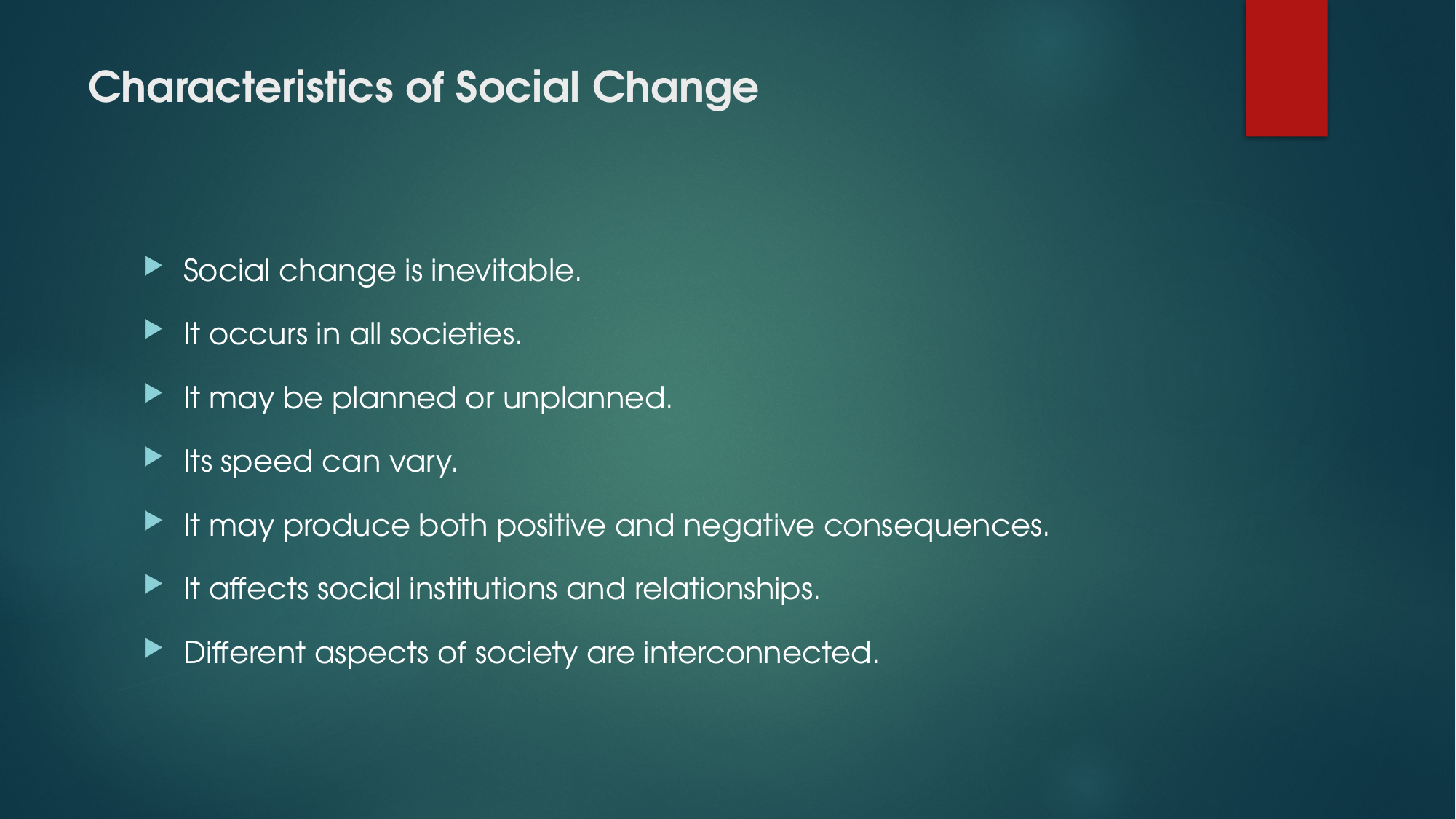

# Characteristics of Social Change
Social change is inevitable.
It occurs in all societies.
It may be planned or unplanned.
Its speed can vary.
It may produce both positive and negative consequences.
It affects social institutions and relationships.
Different aspects of society are interconnected.